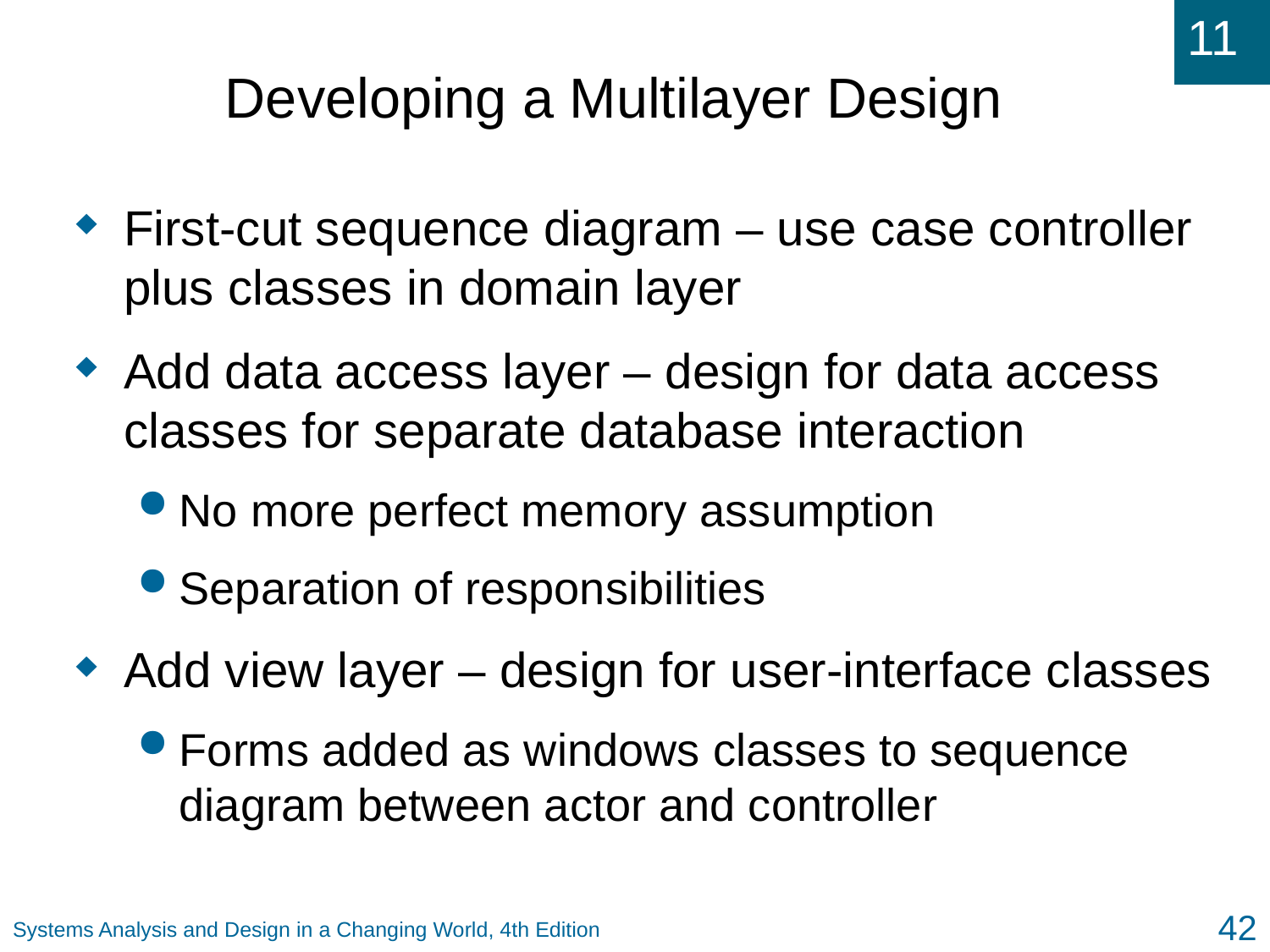

# Developing a Multilayer Design
First-cut sequence diagram – use case controller plus classes in domain layer
Add data access layer – design for data access classes for separate database interaction
No more perfect memory assumption
Separation of responsibilities
Add view layer – design for user-interface classes
Forms added as windows classes to sequence diagram between actor and controller
42
Systems Analysis and Design in a Changing World, 4th Edition